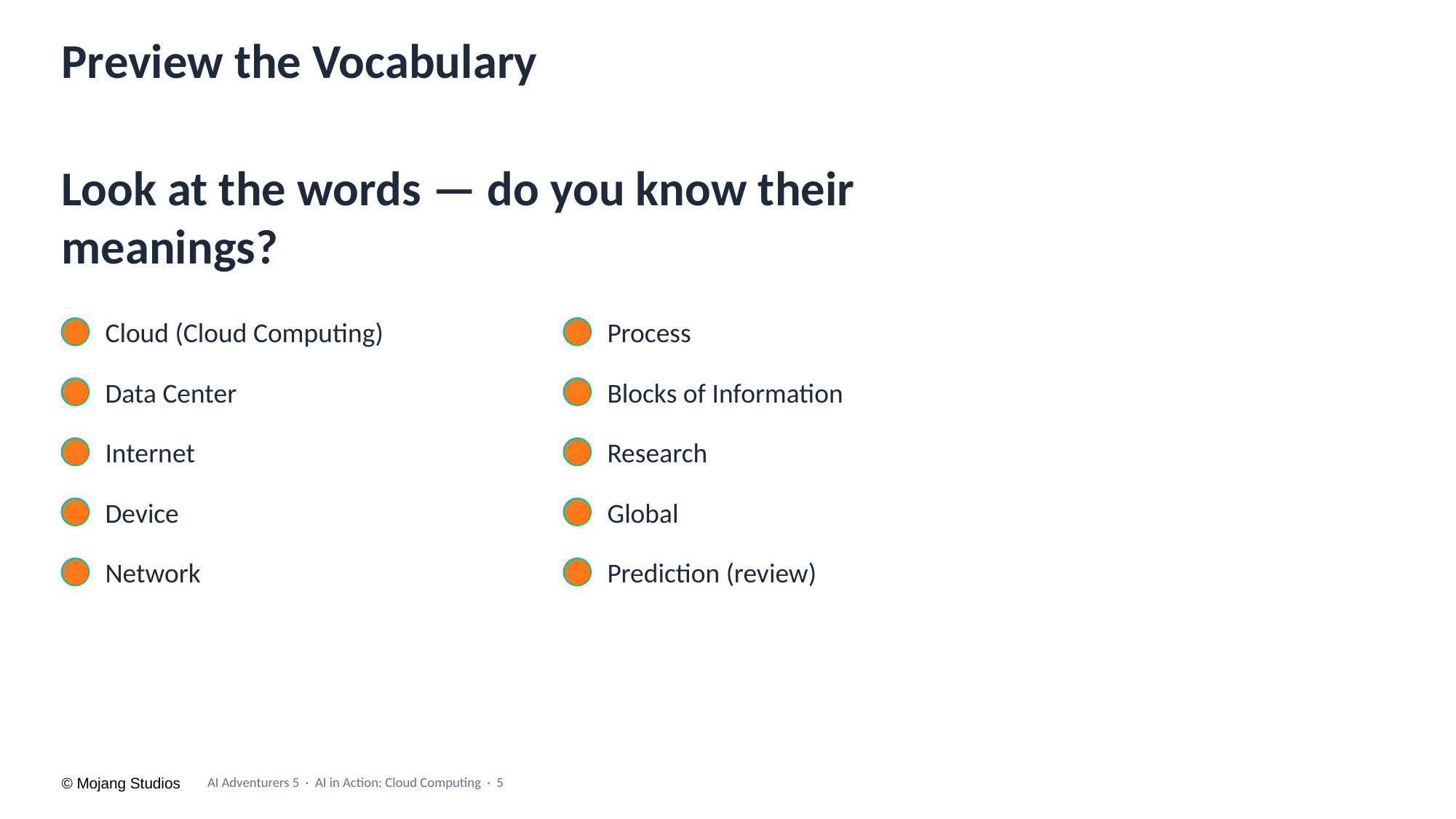

# Preview the Vocabulary
Look at the words — do you know their meanings?
Cloud (Cloud Computing)
Process

Data Center
Blocks of Information

Internet
Research

Device
Global

Network
Prediction (review)

AI Adventurers 5  ·  AI in Action: Cloud Computing  ·  5